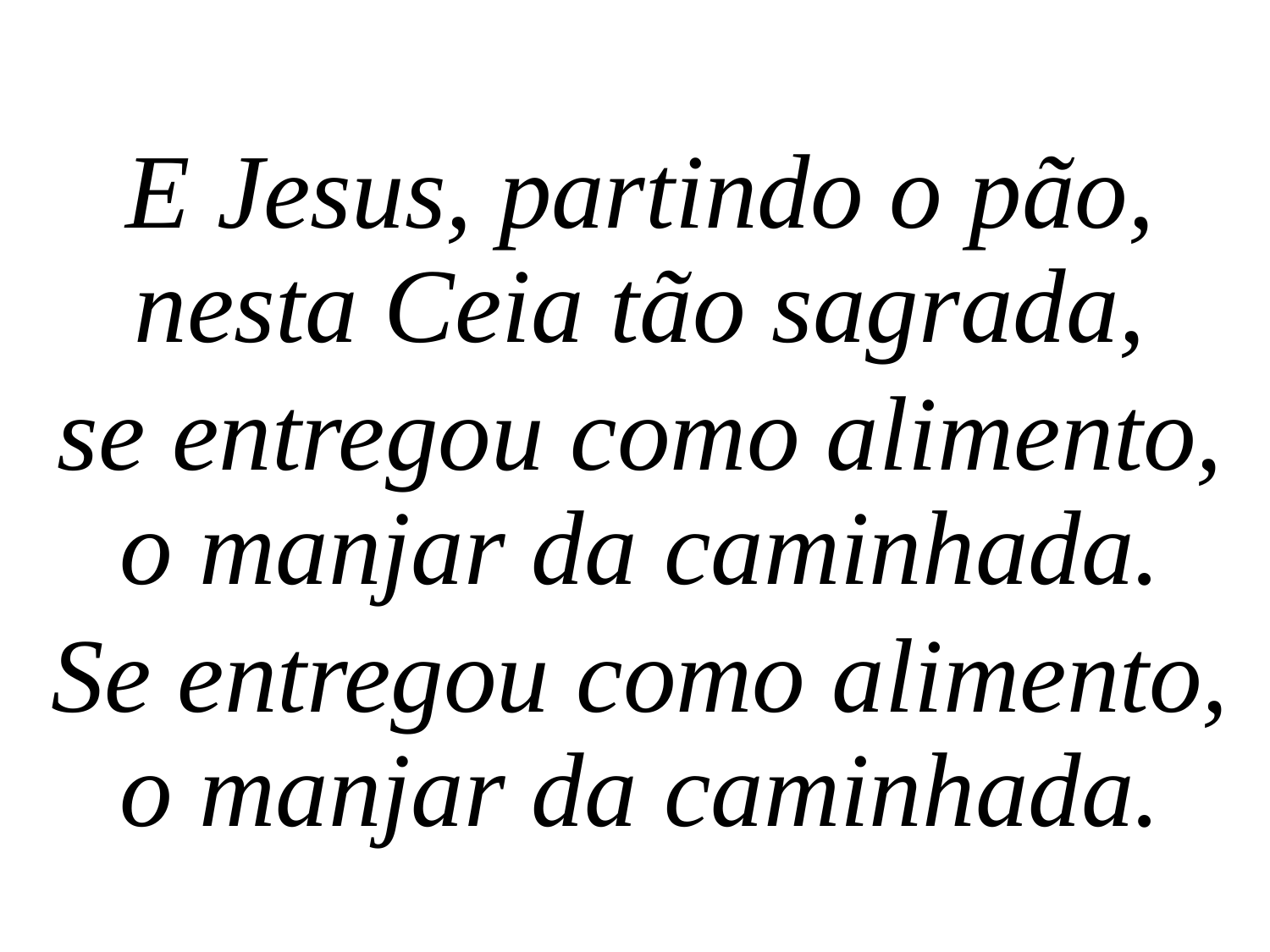

E Jesus, partindo o pão, nesta Ceia tão sagrada,
se entregou como alimento, o manjar da caminhada.
Se entregou como alimento, o manjar da caminhada.